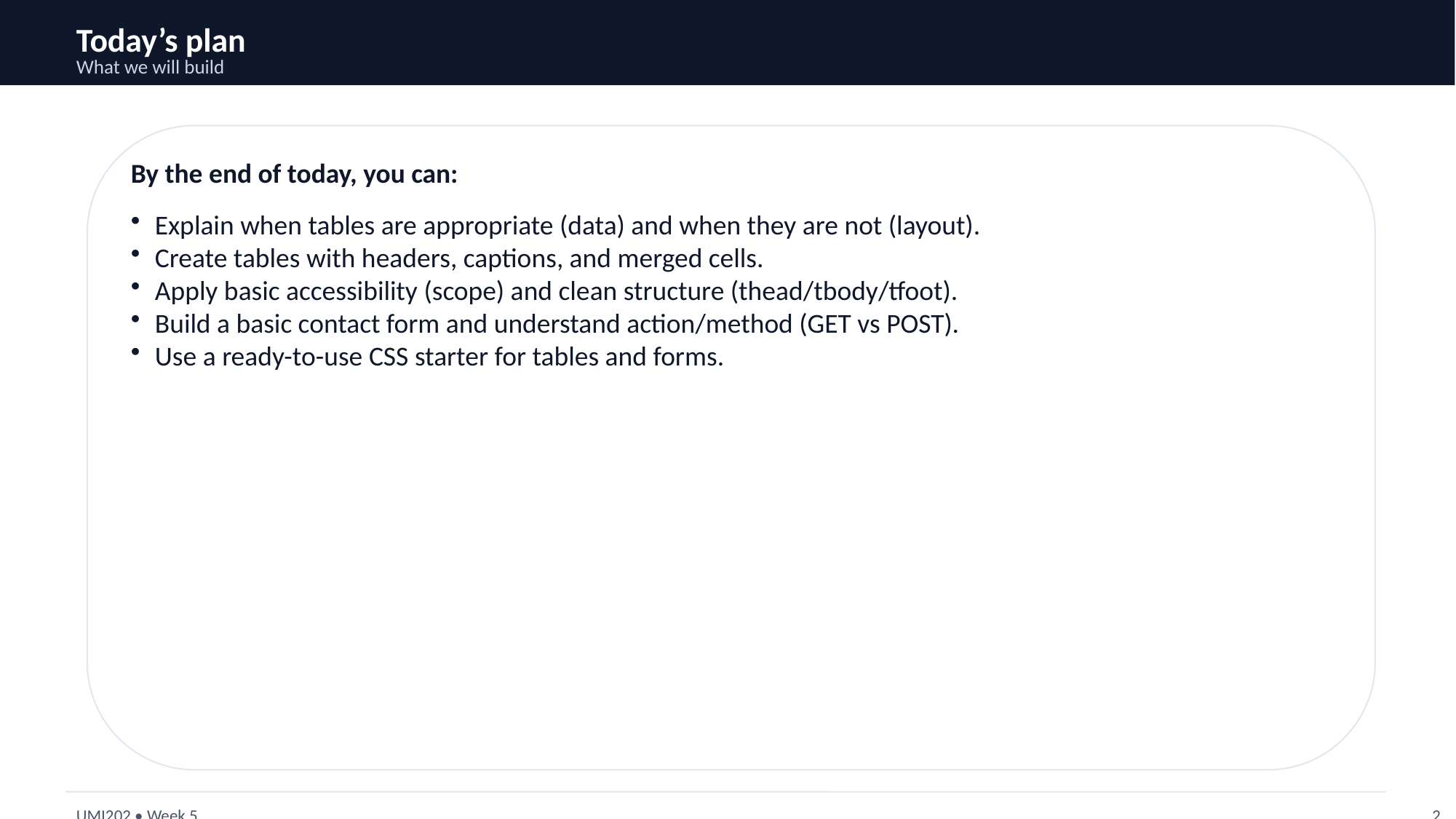

Today’s plan
What we will build

By the end of today, you can:
Explain when tables are appropriate (data) and when they are not (layout).
Create tables with headers, captions, and merged cells.
Apply basic accessibility (scope) and clean structure (thead/tbody/tfoot).
Build a basic contact form and understand action/method (GET vs POST).
Use a ready-to-use CSS starter for tables and forms.

UMI202 • Week 5
2